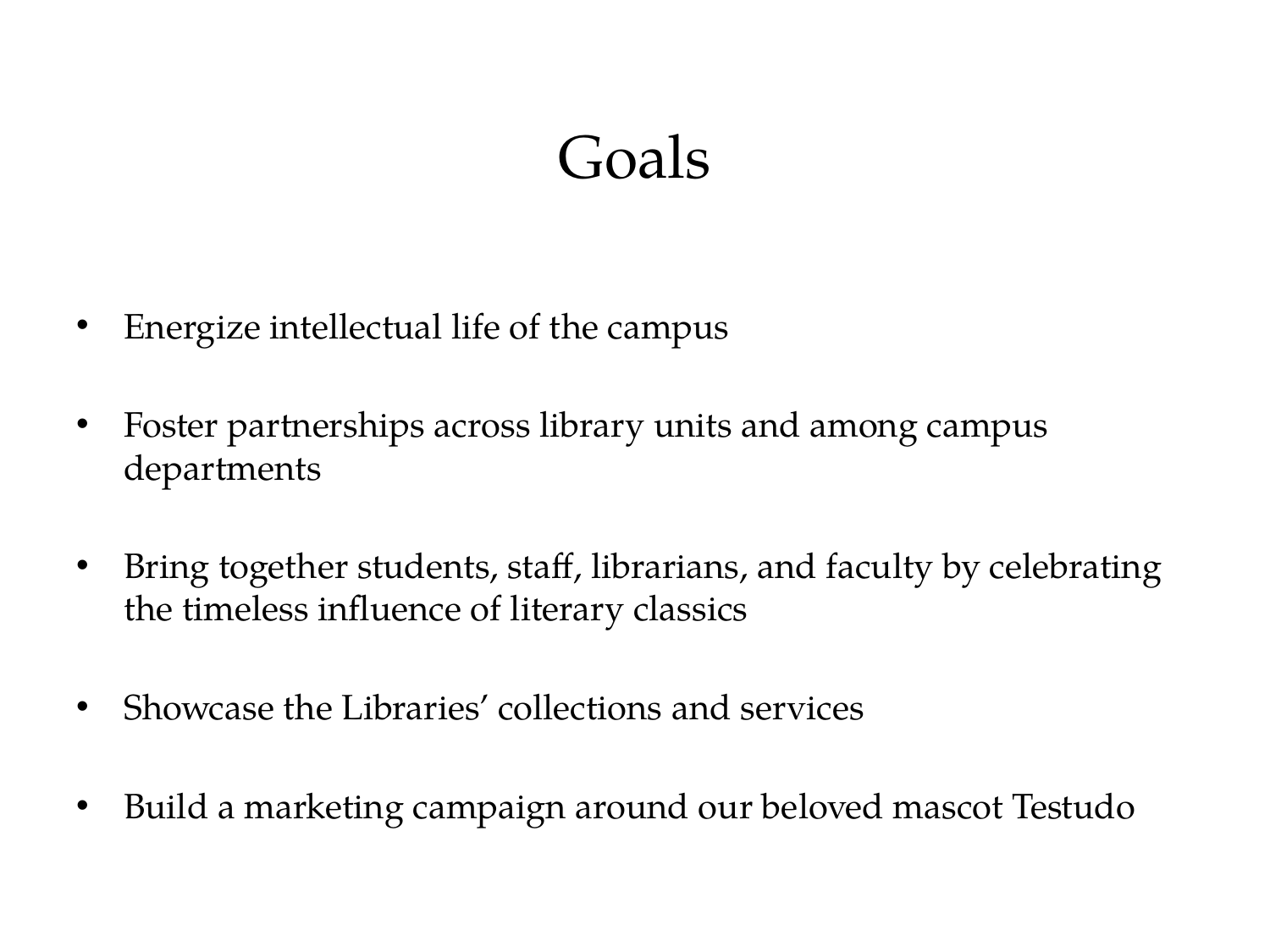

# Goals

Energize intellectual life of the campus

Foster partnerships across library units and among campus departments

Bring together students, staff, librarians, and faculty by celebrating the timeless influence of literary classics

Showcase the Libraries’ collections and services

Build a marketing campaign around our beloved mascot Testudo